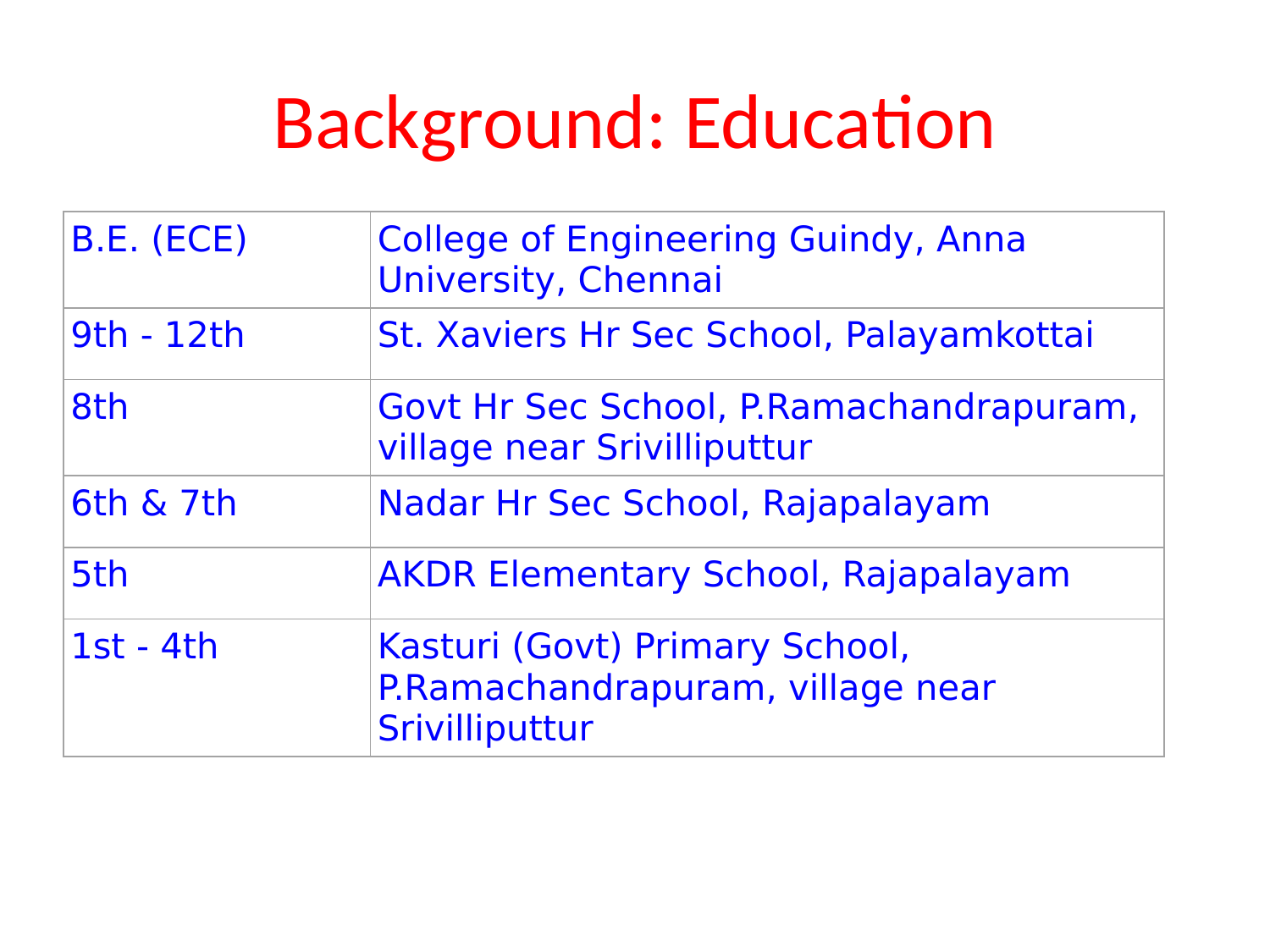

# Background: Education
| B.E. (ECE) | College of Engineering Guindy, Anna University, Chennai |
| --- | --- |
| 9th - 12th | St. Xaviers Hr Sec School, Palayamkottai |
| 8th | Govt Hr Sec School, P.Ramachandrapuram, village near Srivilliputtur |
| 6th & 7th | Nadar Hr Sec School, Rajapalayam |
| 5th | AKDR Elementary School, Rajapalayam |
| 1st - 4th | Kasturi (Govt) Primary School, P.Ramachandrapuram, village near Srivilliputtur |